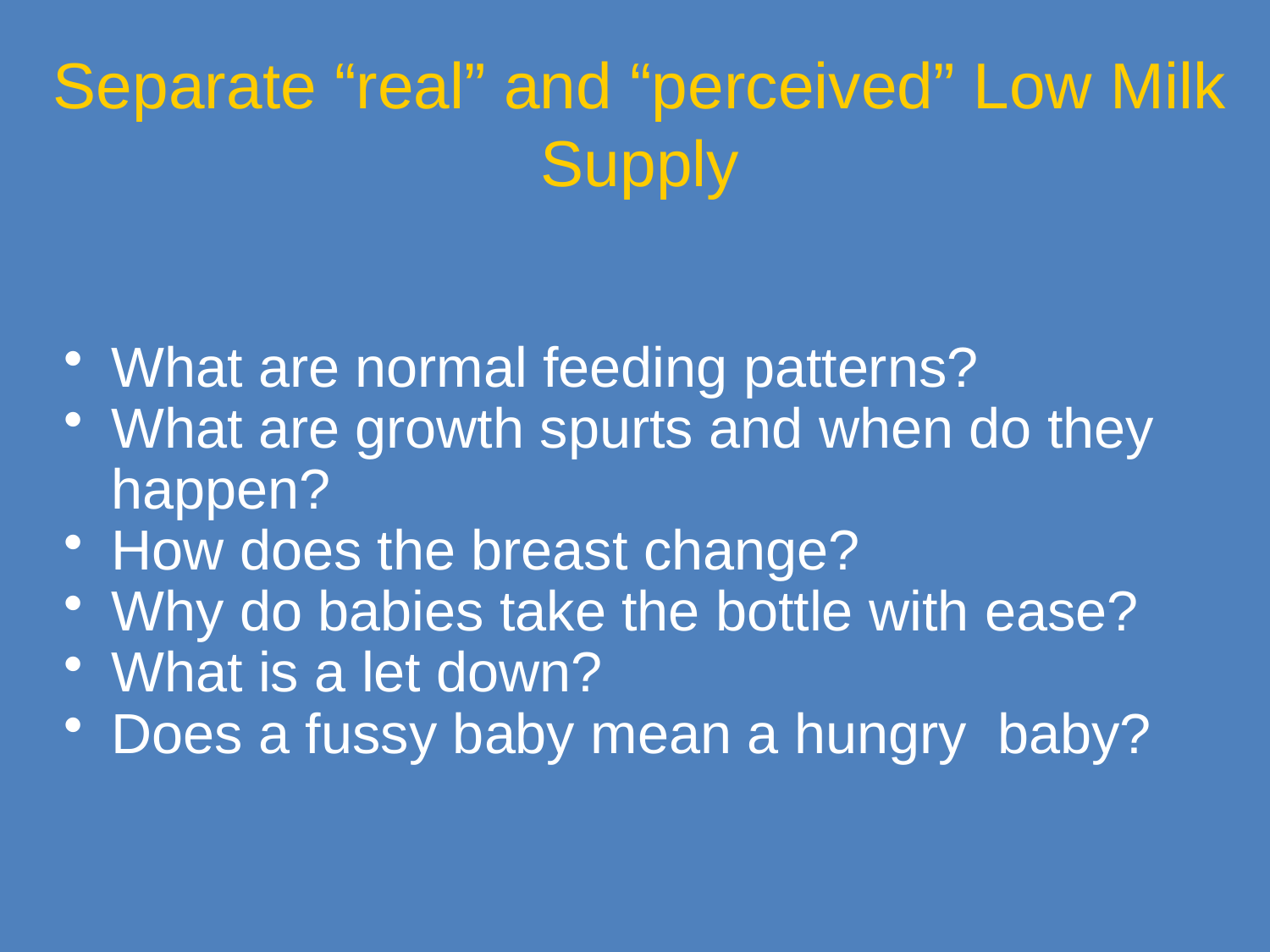

Separate “real” and “perceived” Low Milk Supply
What are normal feeding patterns?
What are growth spurts and when do they happen?
How does the breast change?
Why do babies take the bottle with ease?
What is a let down?
Does a fussy baby mean a hungry  baby?